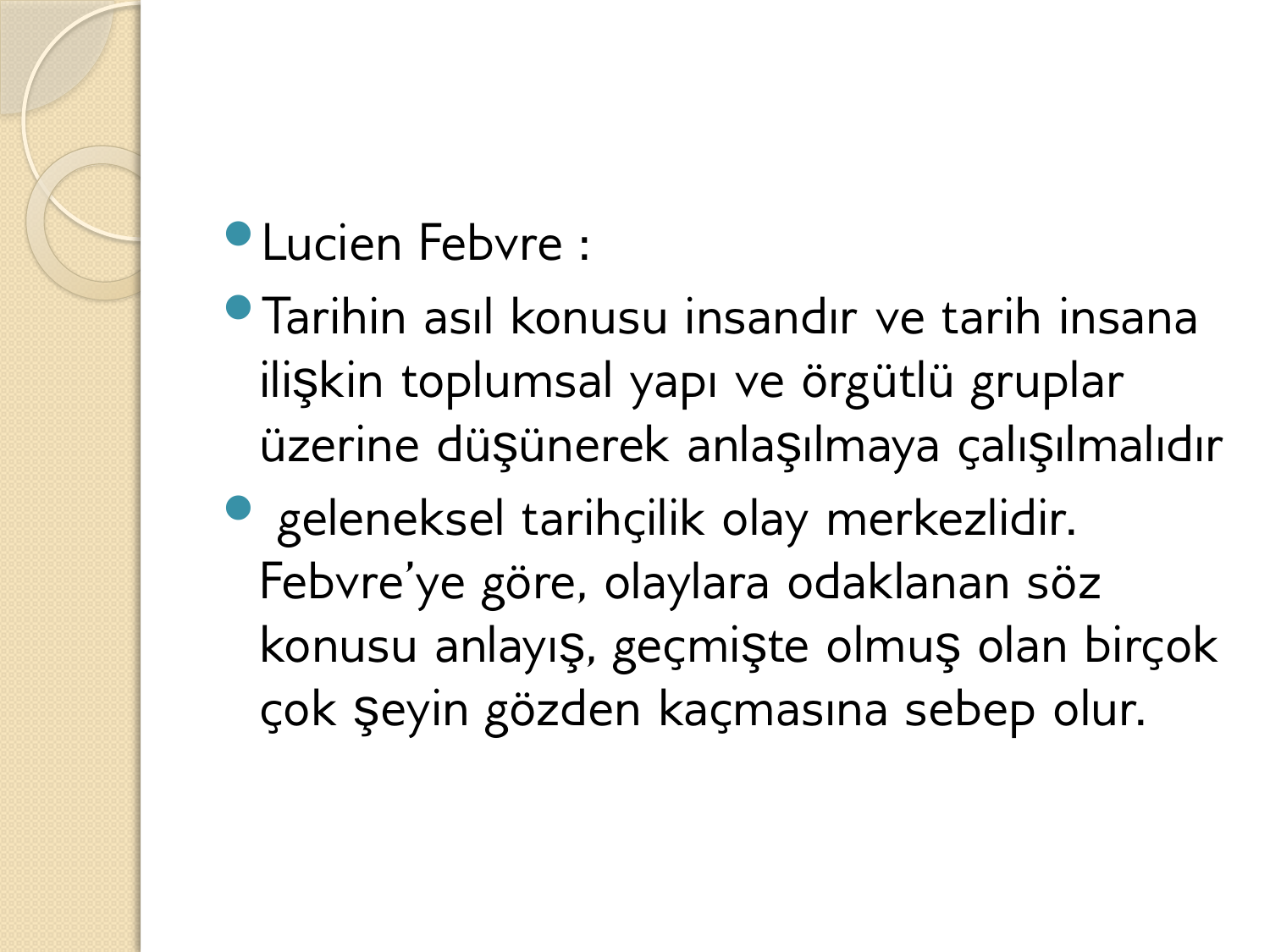

#
Lucien Febvre :
Tarihin asıl konusu insandır ve tarih insana ilişkin toplumsal yapı ve örgütlü gruplar üzerine düşünerek anlaşılmaya çalışılmalıdır
 geleneksel tarihçilik olay merkezlidir. Febvre’ye göre, olaylara odaklanan söz konusu anlayış, geçmişte olmuş olan birçok çok şeyin gözden kaçmasına sebep olur.